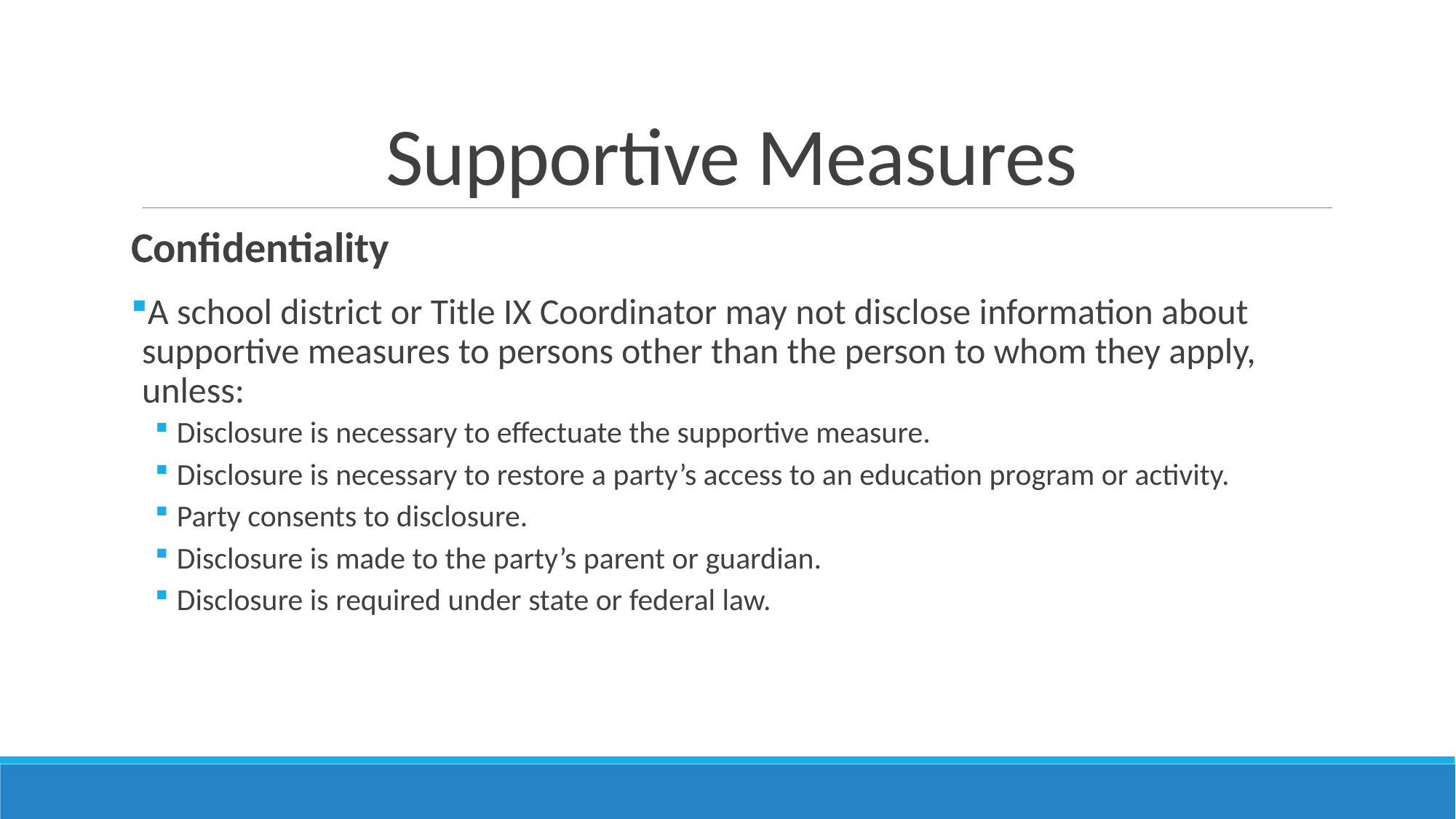

# Supportive Measures
Confidentiality
A school district or Title IX Coordinator may not disclose information about supportive measures to persons other than the person to whom they apply, unless:
Disclosure is necessary to effectuate the supportive measure.
Disclosure is necessary to restore a party’s access to an education program or activity.
Party consents to disclosure.
Disclosure is made to the party’s parent or guardian.
Disclosure is required under state or federal law.